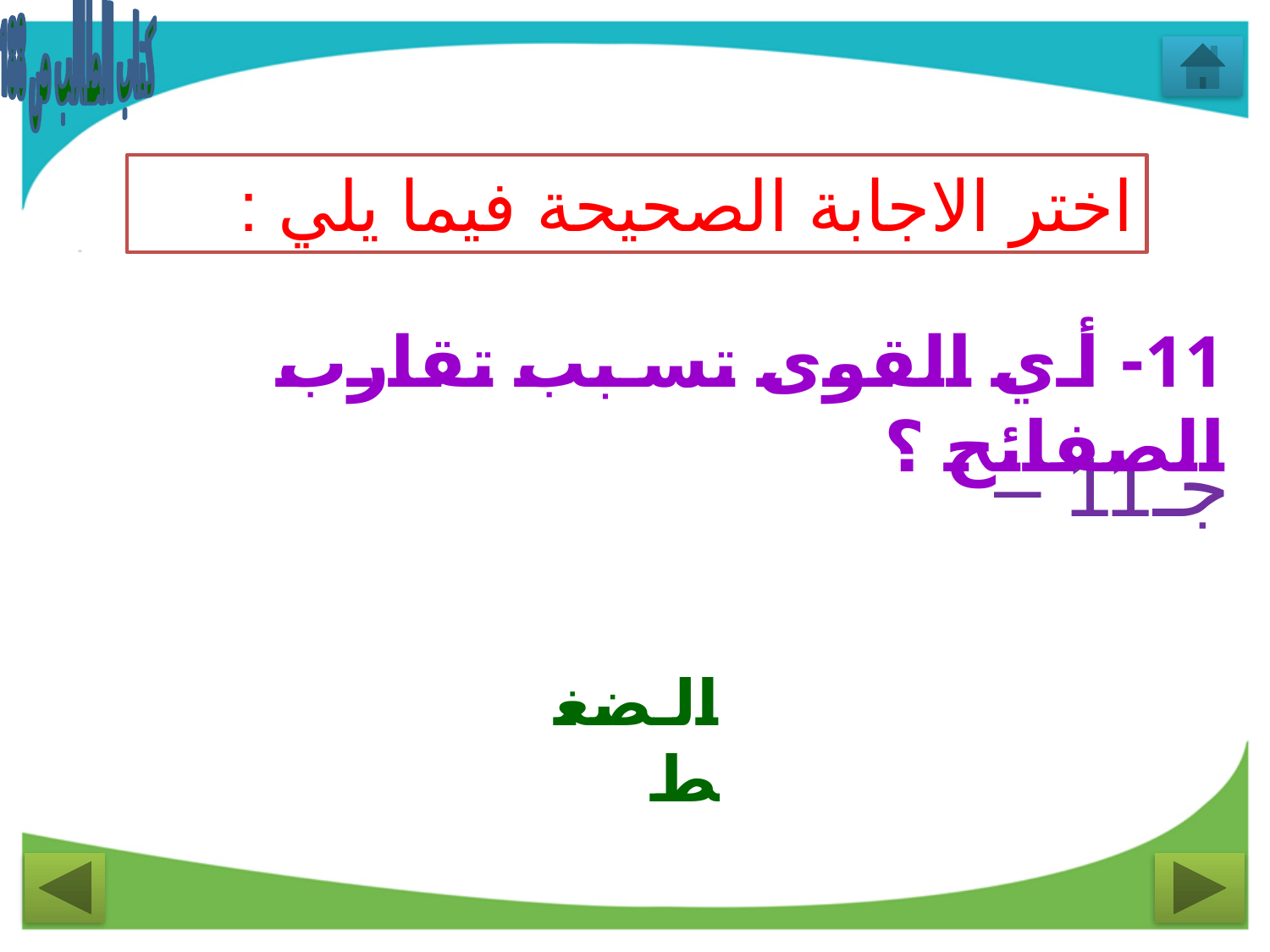

كتاب الطالب ص 188

اختر الاجابة الصحيحة فيما يلي :
11- أي القوى تسبب تقارب الصفائح ؟
جـ11 –
الضغط